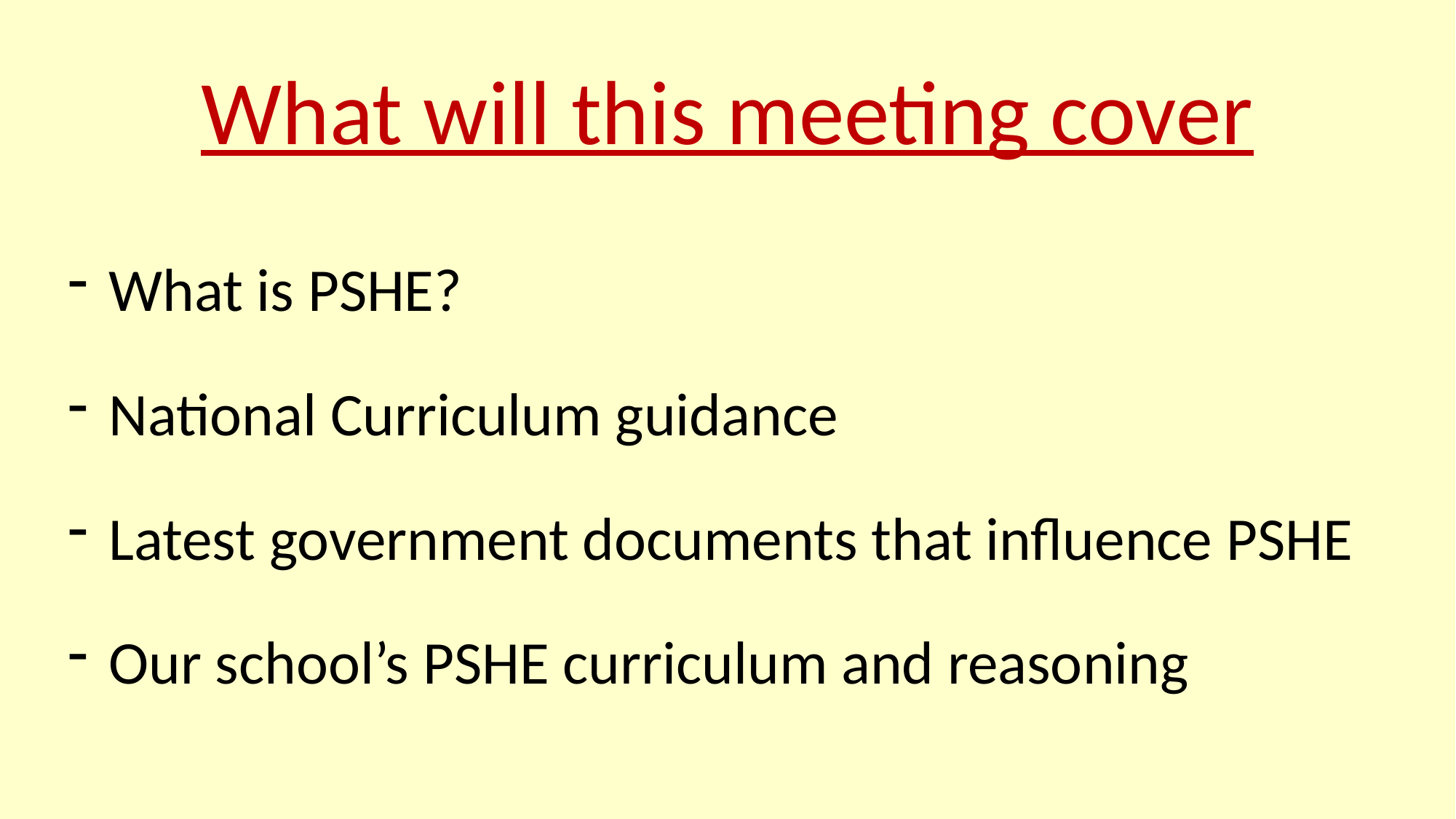

# What will this meeting cover
What is PSHE?
National Curriculum guidance
Latest government documents that influence PSHE
Our school’s PSHE curriculum and reasoning